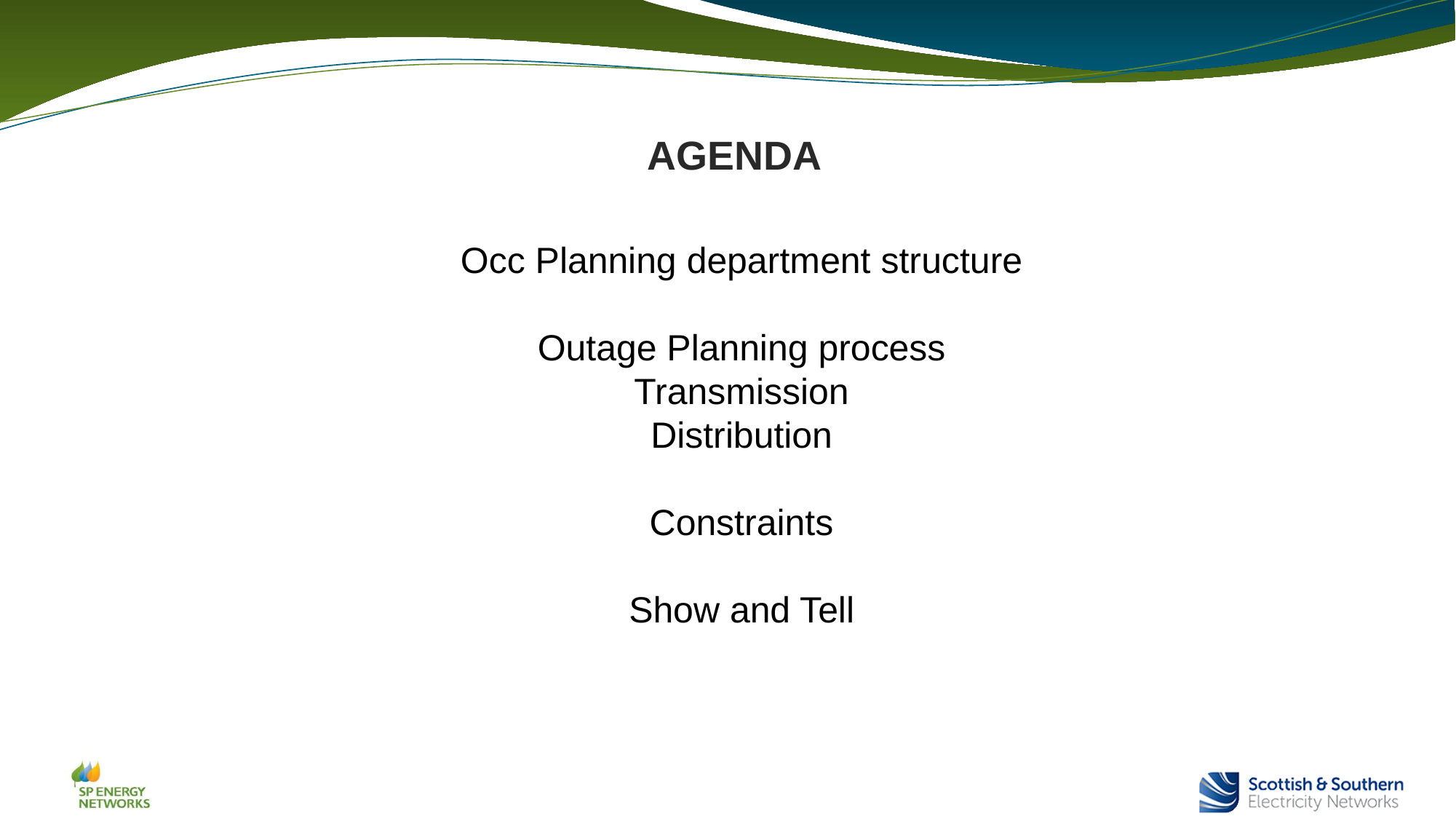

AGENDA
Occ Planning department structure

Outage Planning process
Transmission
Distribution

Constraints

Show and Tell